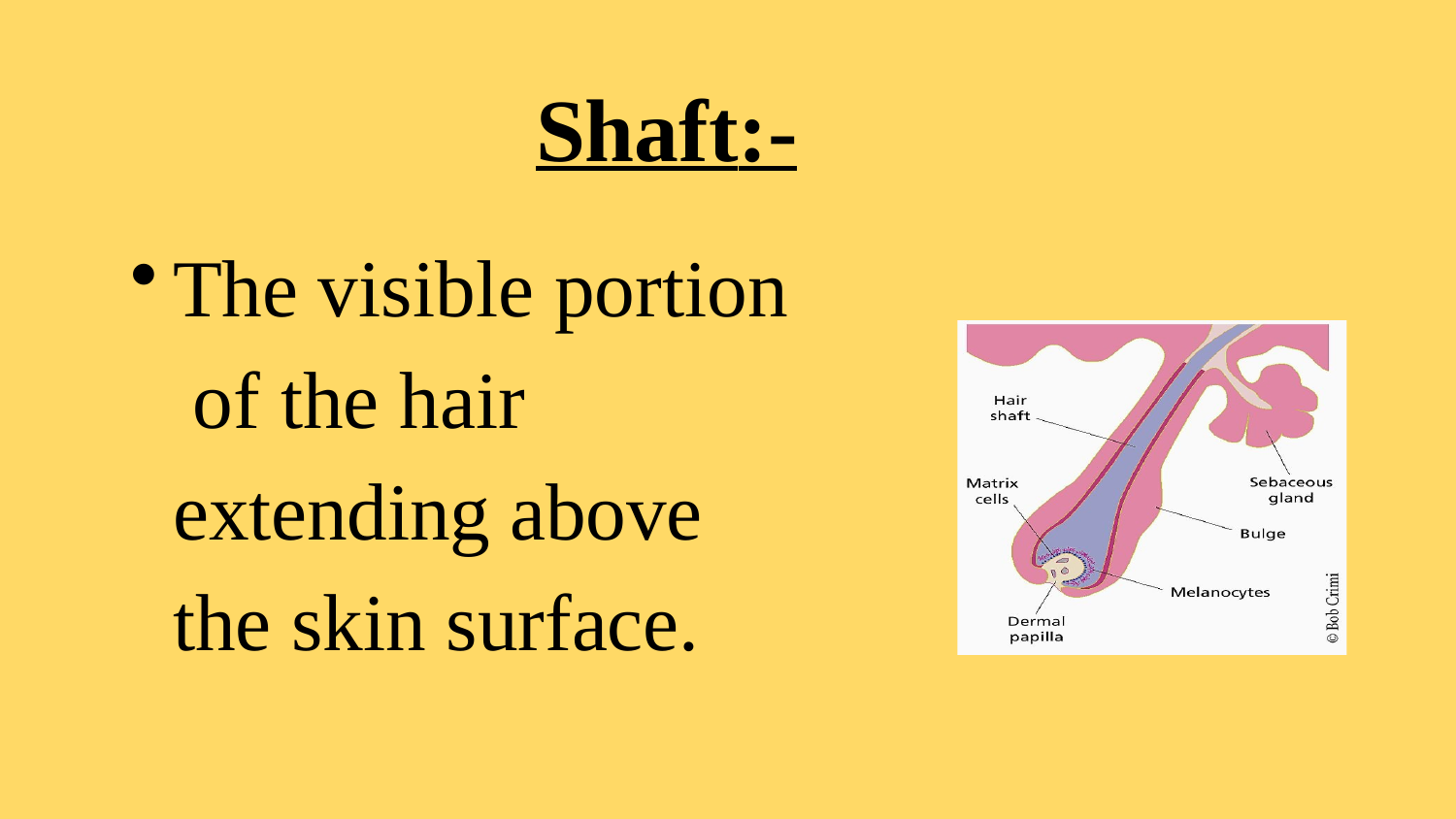

# Shaft:-
The visible portion  of the hair  extending above  the skin surface.